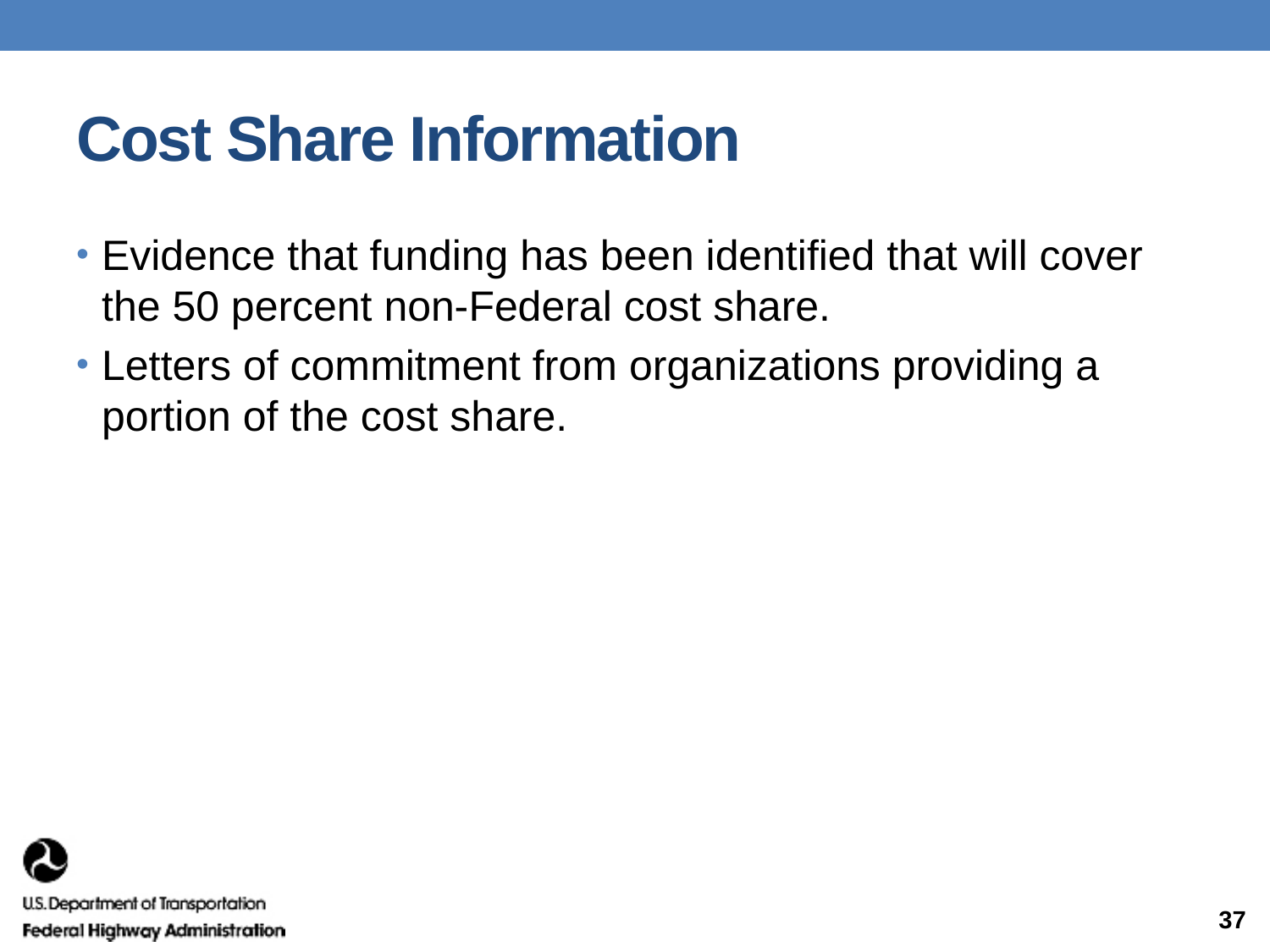

# Cost Share Information
Evidence that funding has been identified that will cover the 50 percent non-Federal cost share.
Letters of commitment from organizations providing a portion of the cost share.

37